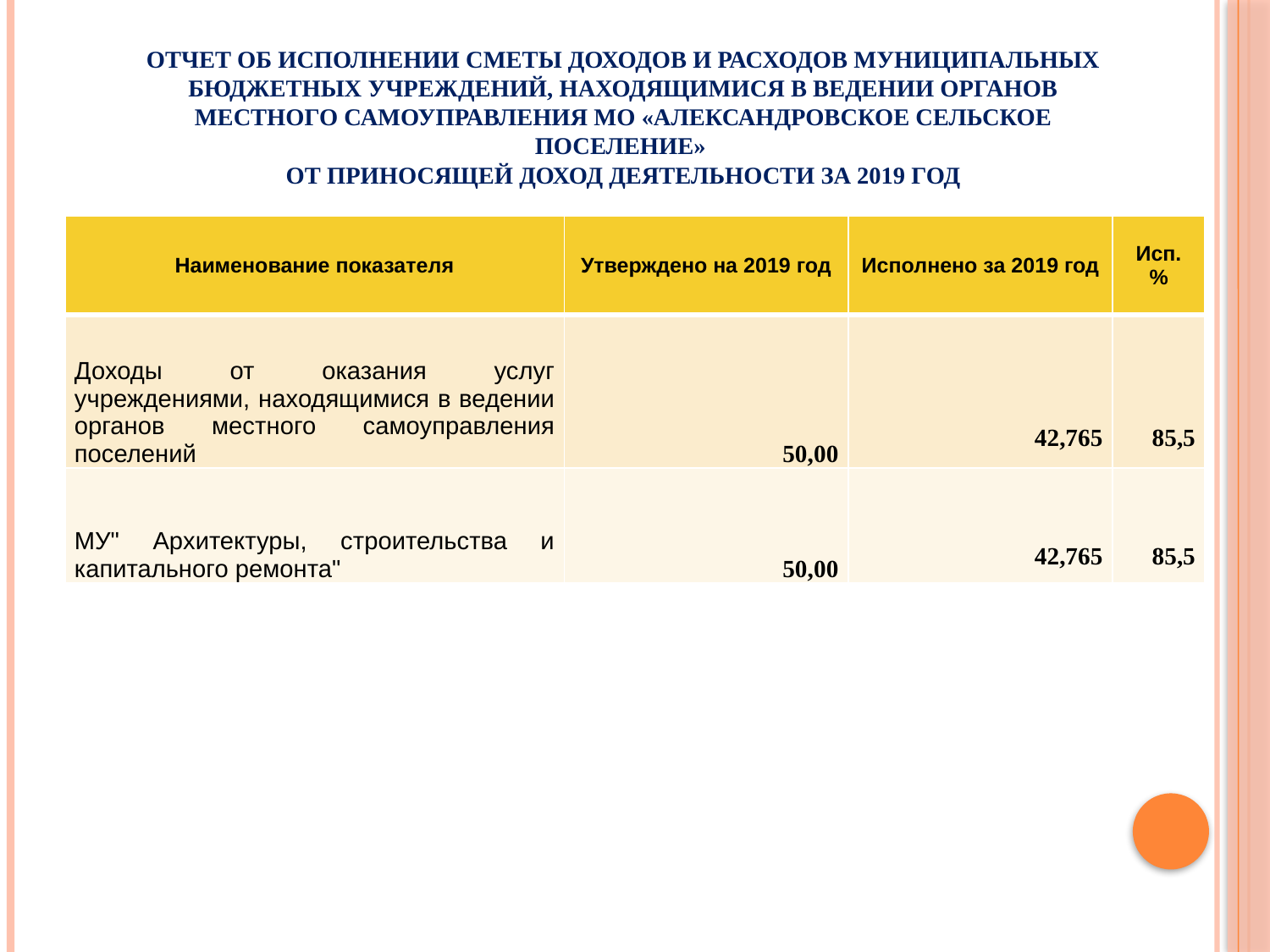

# Отчет об исполнении сметы доходов и расходов муниципальных бюджетных учреждений, находящимися в ведении органов местного самоуправления МО «Александровское сельское поселение» от приносящей доход деятельности за 2019 год
| Наименование показателя | Утверждено на 2019 год | Исполнено за 2019 год | Исп. % |
| --- | --- | --- | --- |
| Доходы от оказания услуг учреждениями, находящимися в ведении органов местного самоуправления поселений | 50,00 | 42,765 | 85,5 |
| МУ" Архитектуры, строительства и капитального ремонта" | 50,00 | 42,765 | 85,5 |